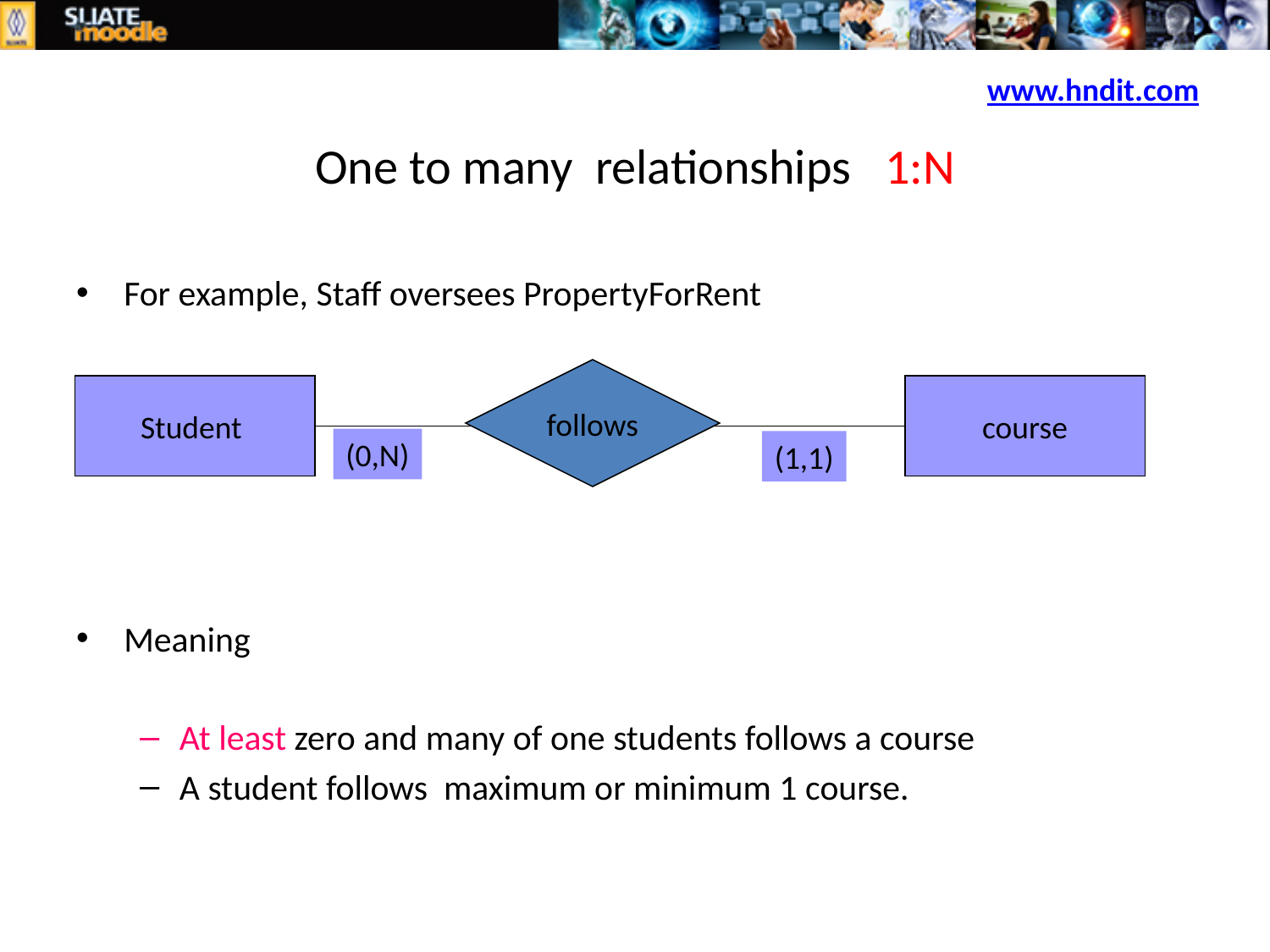

www.hndit.com
# One to many  relationships   1:N
For example, Staff oversees PropertyForRent

Meaning

At least zero and many of one students follows a course
A student follows  maximum or minimum 1 course.
follows
Student
course
(0,N)
(1,1)